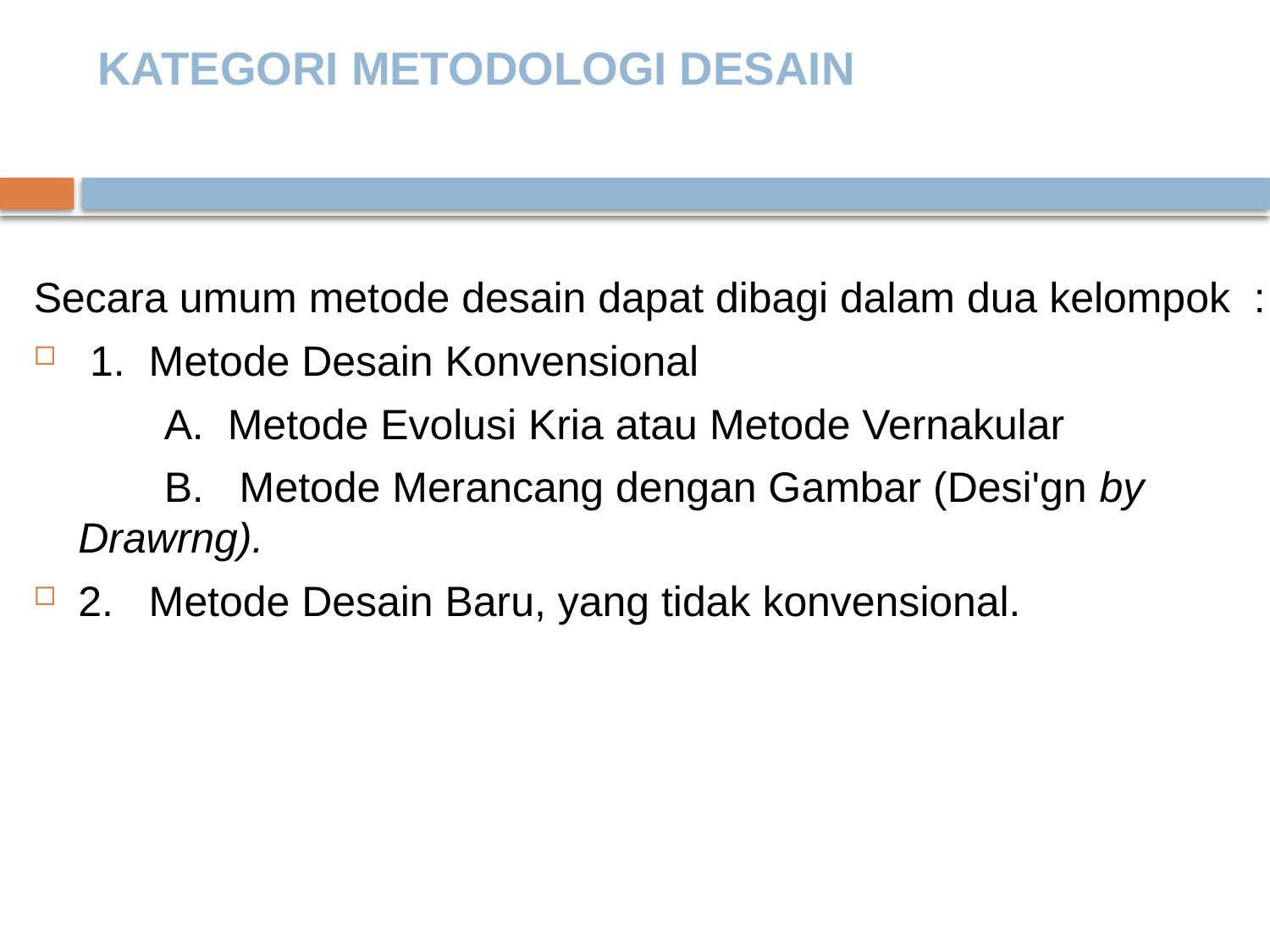

# KATEGORI METODOLOGI DESAIN
Secara umum metode desain dapat dibagi dalam dua kelompok  :
 1.  Metode Desain Konvensional
           A.  Metode Evolusi Kria atau Metode Vernakular
           B.   Metode Merancang dengan Gambar (Desi'gn by Drawrng).
2.   Metode Desain Baru, yang tidak konvensional.